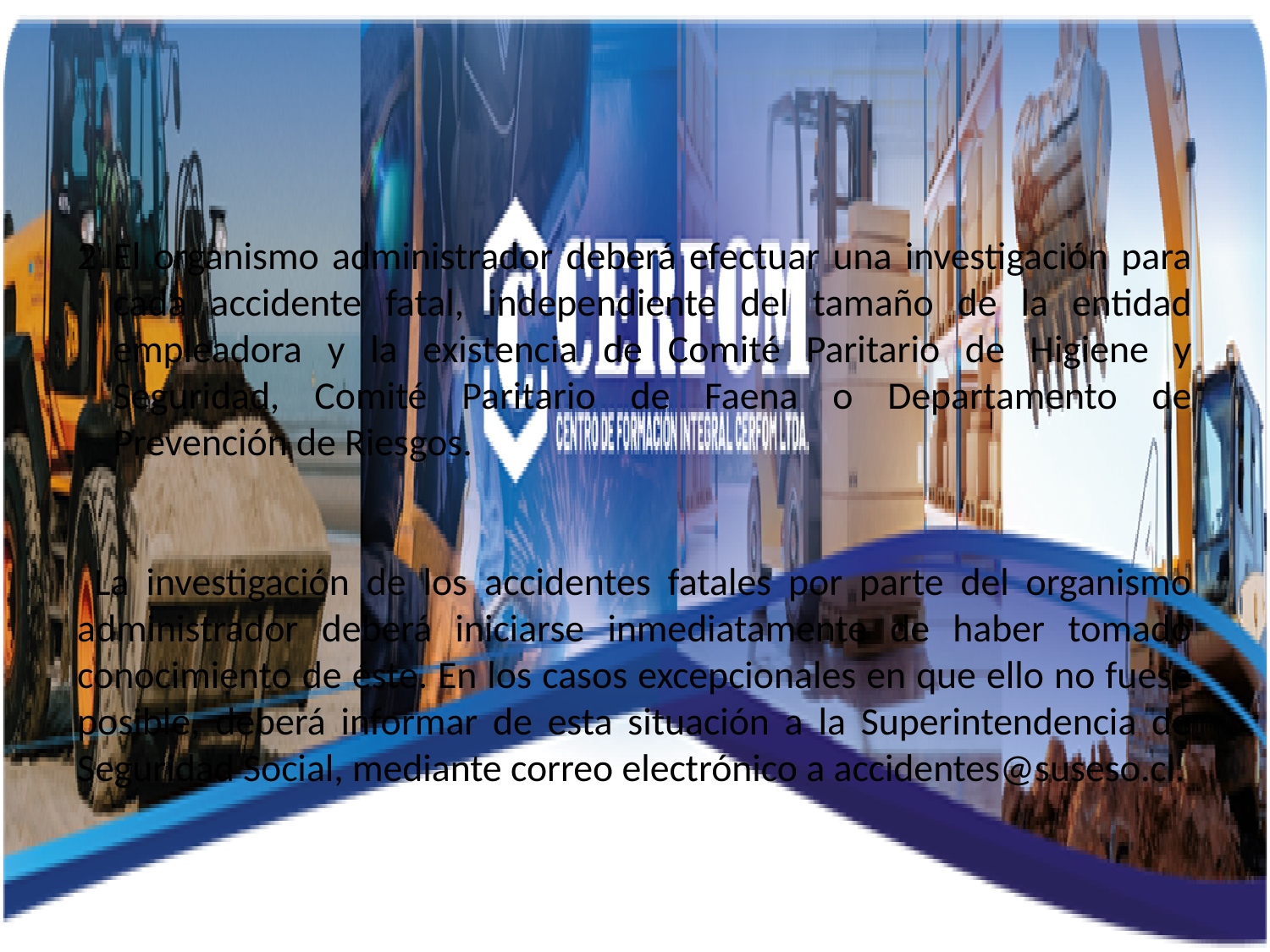

El organismo administrador deberá efectuar una investigación para cada accidente fatal, independiente del tamaño de la entidad empleadora y la existencia de Comité Paritario de Higiene y Seguridad, Comité Paritario de Faena o Departamento de Prevención de Riesgos.

 La investigación de los accidentes fatales por parte del organismo administrador deberá iniciarse inmediatamente de haber tomado conocimiento de éste. En los casos excepcionales en que ello no fuese posible, deberá informar de esta situación a la Superintendencia de Seguridad Social, mediante correo electrónico a accidentes@suseso.cl.